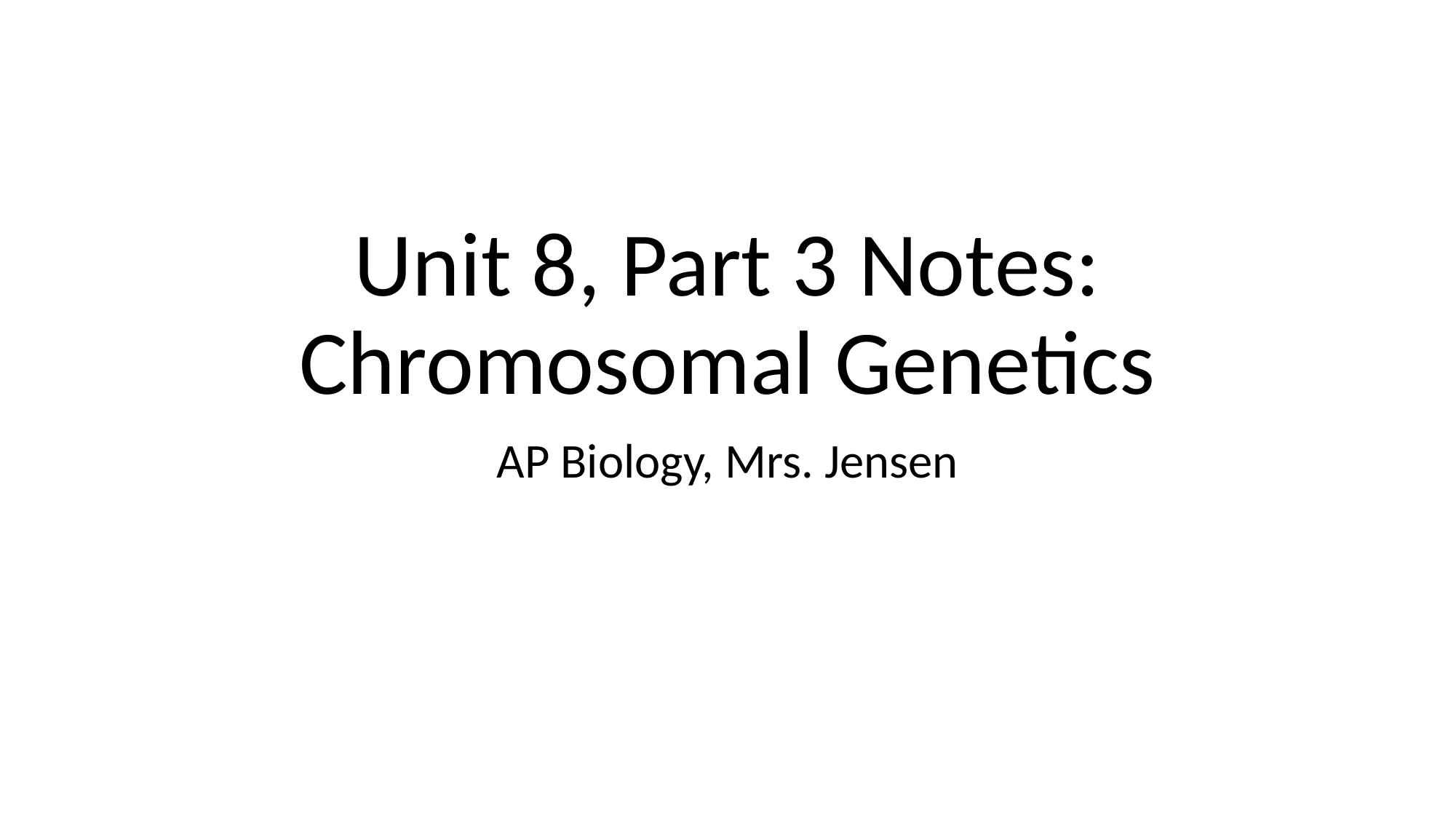

# Unit 8, Part 3 Notes: Chromosomal Genetics
AP Biology, Mrs. Jensen